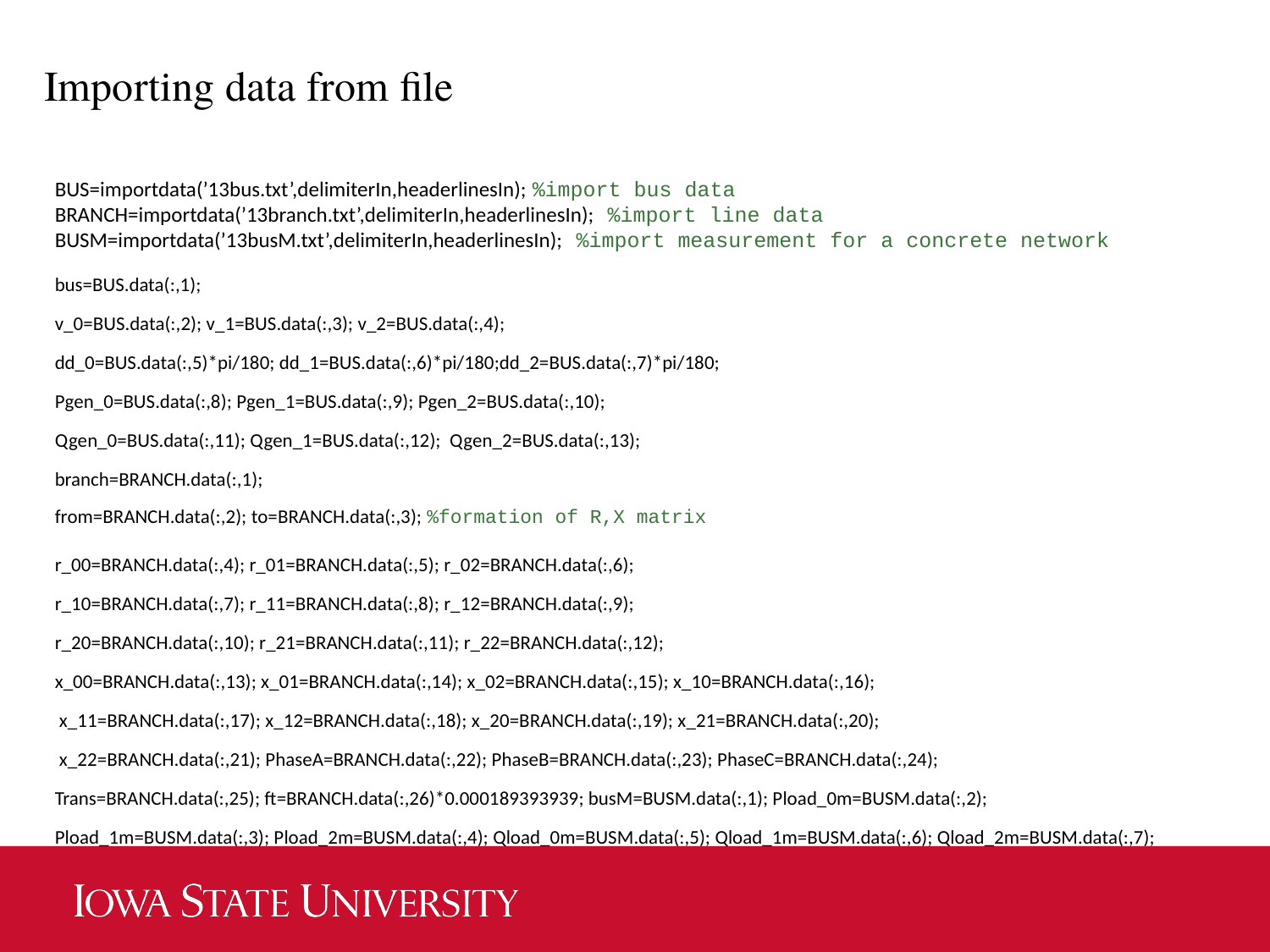

Importing data from file
BUS=importdata(’13bus.txt’,delimiterIn,headerlinesIn); %import bus data
BRANCH=importdata(’13branch.txt’,delimiterIn,headerlinesIn); %import line data
BUSM=importdata(’13busM.txt’,delimiterIn,headerlinesIn); %import measurement for a concrete network
bus=BUS.data(:,1);
v_0=BUS.data(:,2); v_1=BUS.data(:,3); v_2=BUS.data(:,4);
dd_0=BUS.data(:,5)*pi/180; dd_1=BUS.data(:,6)*pi/180;dd_2=BUS.data(:,7)*pi/180;
Pgen_0=BUS.data(:,8); Pgen_1=BUS.data(:,9); Pgen_2=BUS.data(:,10);
Qgen_0=BUS.data(:,11); Qgen_1=BUS.data(:,12);  Qgen_2=BUS.data(:,13);
branch=BRANCH.data(:,1);
from=BRANCH.data(:,2); to=BRANCH.data(:,3); %formation of R,X matrix

r_00=BRANCH.data(:,4); r_01=BRANCH.data(:,5); r_02=BRANCH.data(:,6);
r_10=BRANCH.data(:,7); r_11=BRANCH.data(:,8); r_12=BRANCH.data(:,9);
r_20=BRANCH.data(:,10); r_21=BRANCH.data(:,11); r_22=BRANCH.data(:,12);
x_00=BRANCH.data(:,13); x_01=BRANCH.data(:,14); x_02=BRANCH.data(:,15); x_10=BRANCH.data(:,16);
 x_11=BRANCH.data(:,17); x_12=BRANCH.data(:,18); x_20=BRANCH.data(:,19); x_21=BRANCH.data(:,20);
 x_22=BRANCH.data(:,21); PhaseA=BRANCH.data(:,22); PhaseB=BRANCH.data(:,23); PhaseC=BRANCH.data(:,24);
Trans=BRANCH.data(:,25); ft=BRANCH.data(:,26)*0.000189393939; busM=BUSM.data(:,1); Pload_0m=BUSM.data(:,2);
Pload_1m=BUSM.data(:,3); Pload_2m=BUSM.data(:,4); Qload_0m=BUSM.data(:,5); Qload_1m=BUSM.data(:,6); Qload_2m=BUSM.data(:,7);